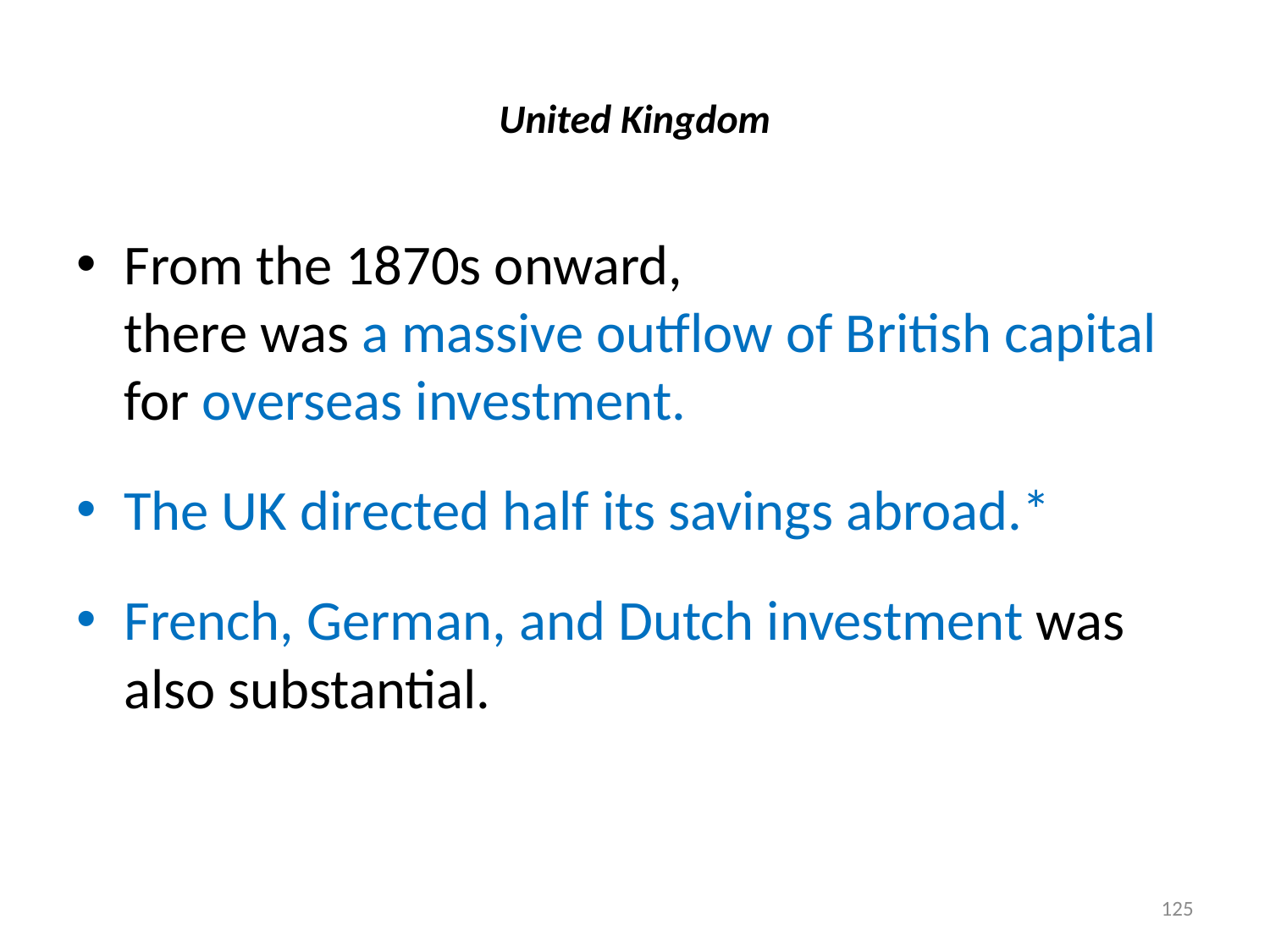

# United Kingdom
From the 1870s onward,                               there was a massive outflow of British capital for overseas investment.
The UK directed half its savings abroad.*
French, German, and Dutch investment was also substantial.

125